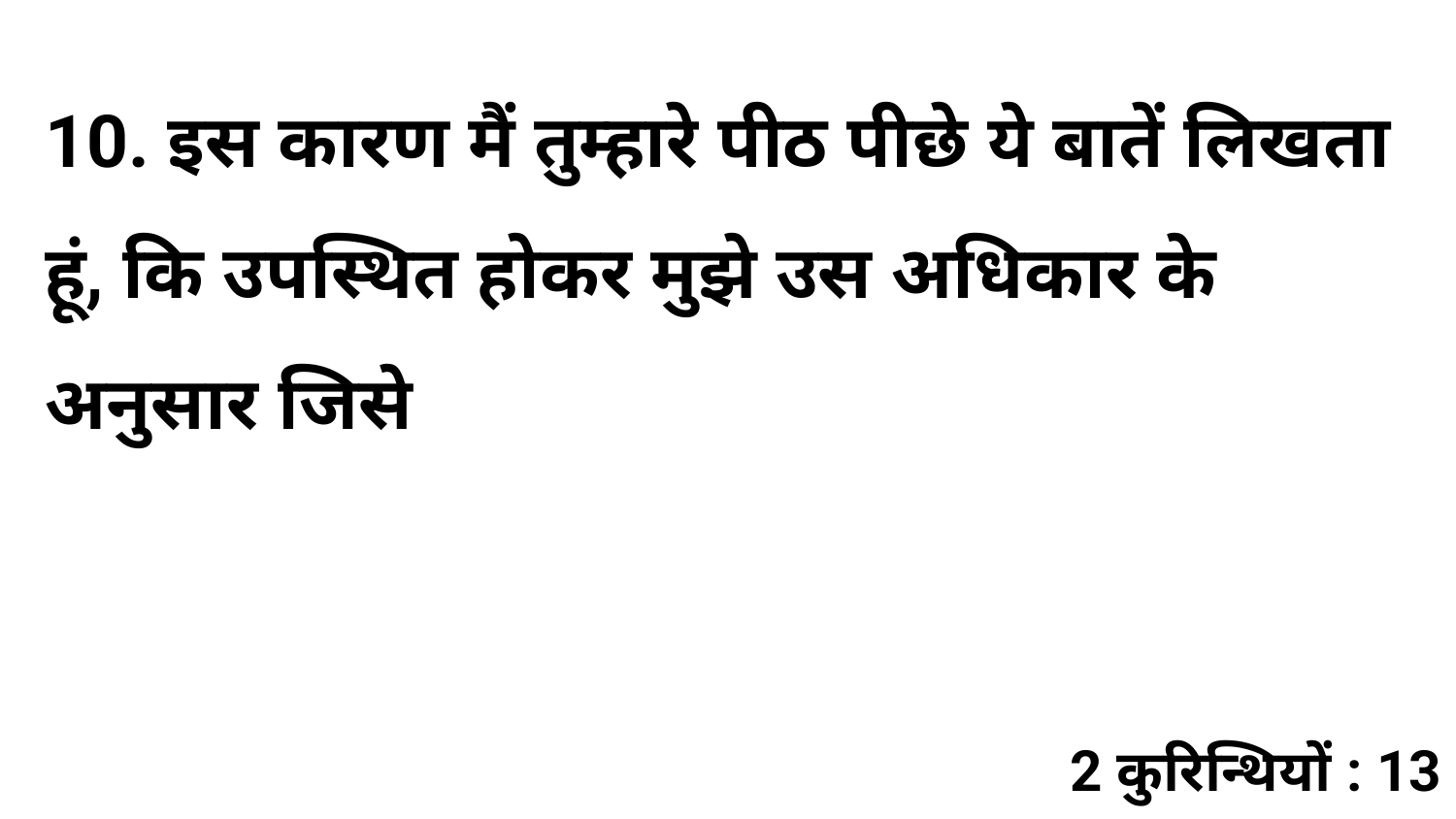

10. इस कारण मैं तुम्हारे पीठ पीछे ये बातें लिखता हूं, कि उपस्थित होकर मुझे उस अधिकार के अनुसार जिसे
2 कुरिन्थियों : 13